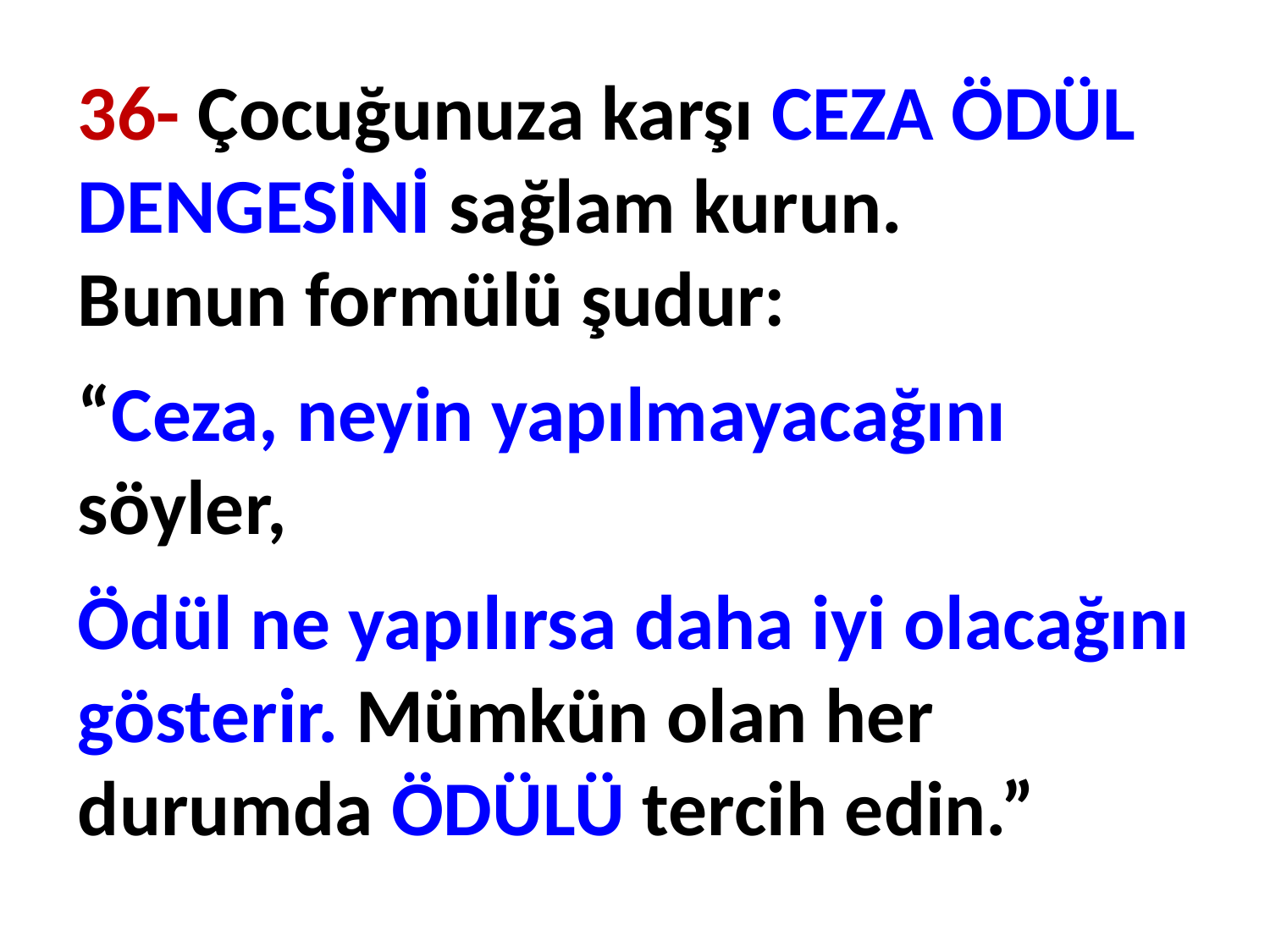

36- Çocuğunuza karşı CEZA ÖDÜL DENGESİNİ sağlam kurun.             Bunun formülü şudur:
“Ceza, neyin yapılmayacağını söyler,
Ödül ne yapılırsa daha iyi olacağını gösterir. Mümkün olan her durumda ÖDÜLÜ tercih edin.”